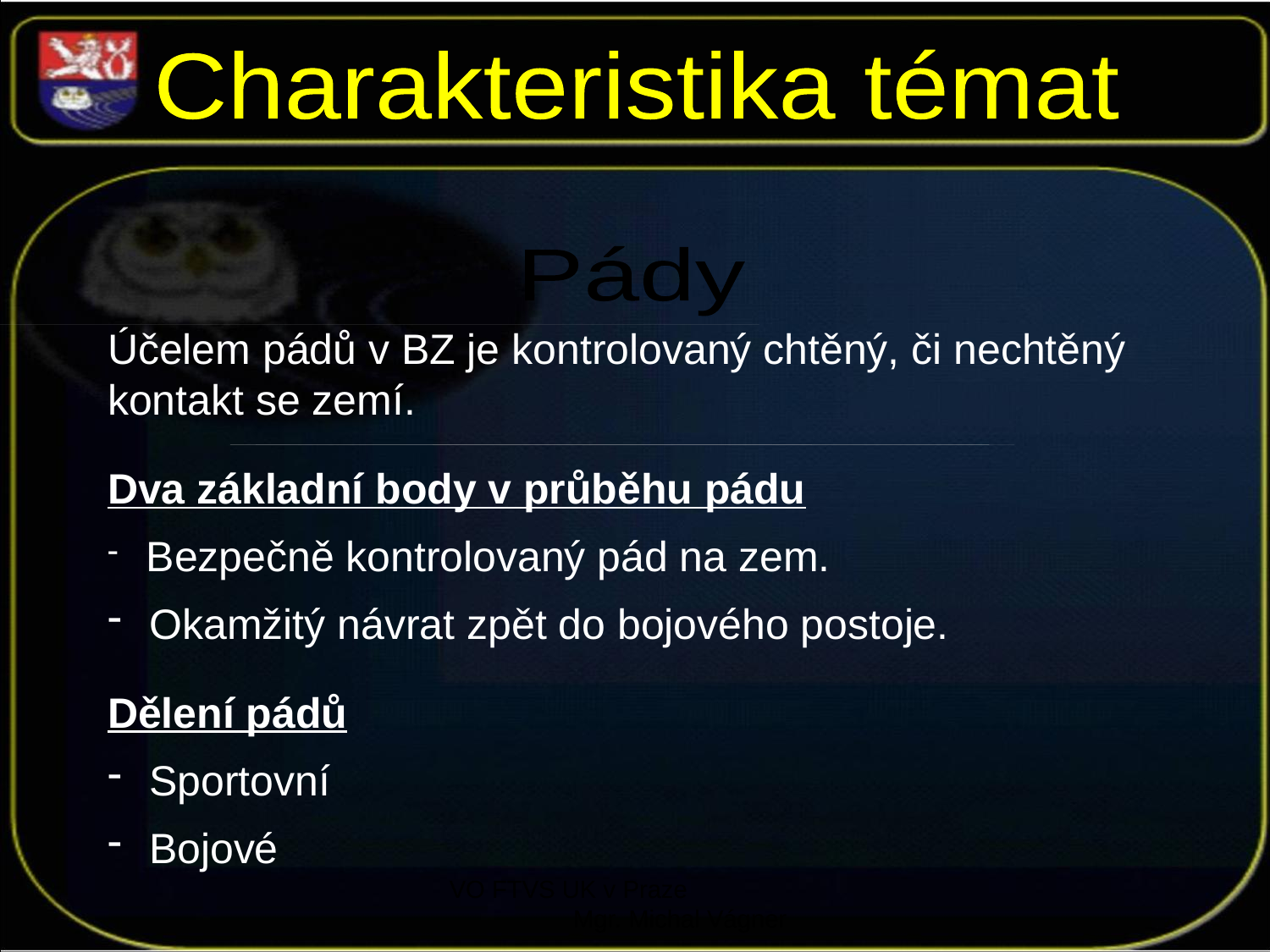

Charakteristika témat
Pády

Účelem pádů v BZ je kontrolovaný chtěný, či nechtěný kontakt se zemí.

Dva základní body v průběhu pádu

 Bezpečně kontrolovaný pád na zem.

 Okamžitý návrat zpět do bojového postoje.

Dělení pádů

 Sportovní

 Bojové

VO FTVS UK v Praze                                   Mgr. Michal Vágner